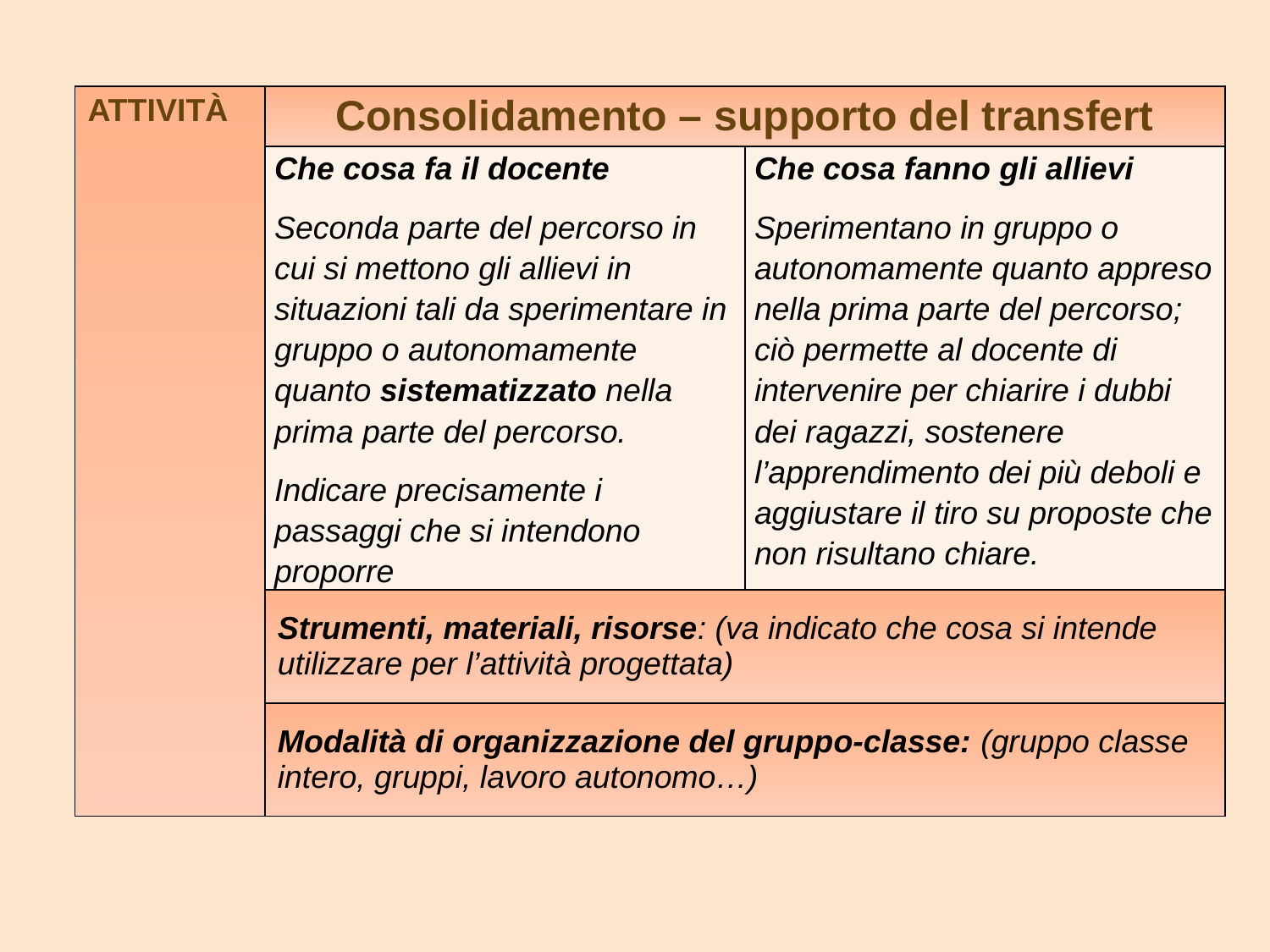

| ATTIVITÀ | Consolidamento – supporto del transfert |  |
| --- | --- | --- |
|  | Che cosa fa il docente Seconda parte del percorso in cui si mettono gli allievi in situazioni tali da sperimentare in gruppo o autonomamente quanto sistematizzato nella prima parte del percorso. Indicare precisamente i passaggi che si intendono proporre | Che cosa fanno gli allievi Sperimentano in gruppo o autonomamente quanto appreso nella prima parte del percorso; ciò permette al docente di intervenire per chiarire i dubbi dei ragazzi, sostenere l’apprendimento dei più deboli e aggiustare il tiro su proposte che non risultano chiare. |
|  | Strumenti, materiali, risorse: (va indicato che cosa si intende utilizzare per l’attività progettata) |  |
|  | Modalità di organizzazione del gruppo-classe: (gruppo classe intero, gruppi, lavoro autonomo…) |  |